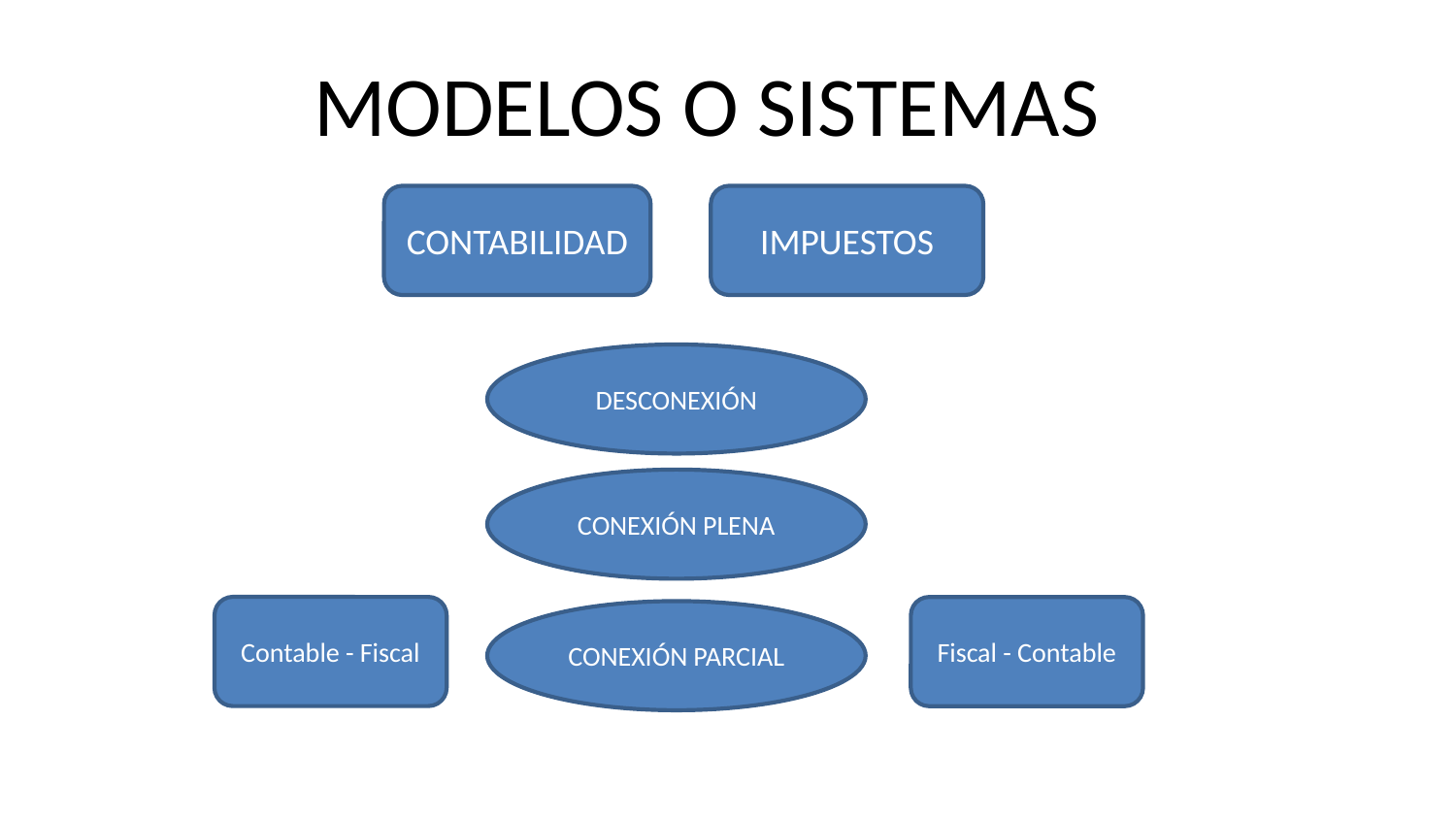

# MODELOS O SISTEMAS
CONTABILIDAD
IMPUESTOS
DESCONEXIÓN
CONEXIÓN PLENA
Contable - Fiscal
Fiscal - Contable
CONEXIÓN PARCIAL